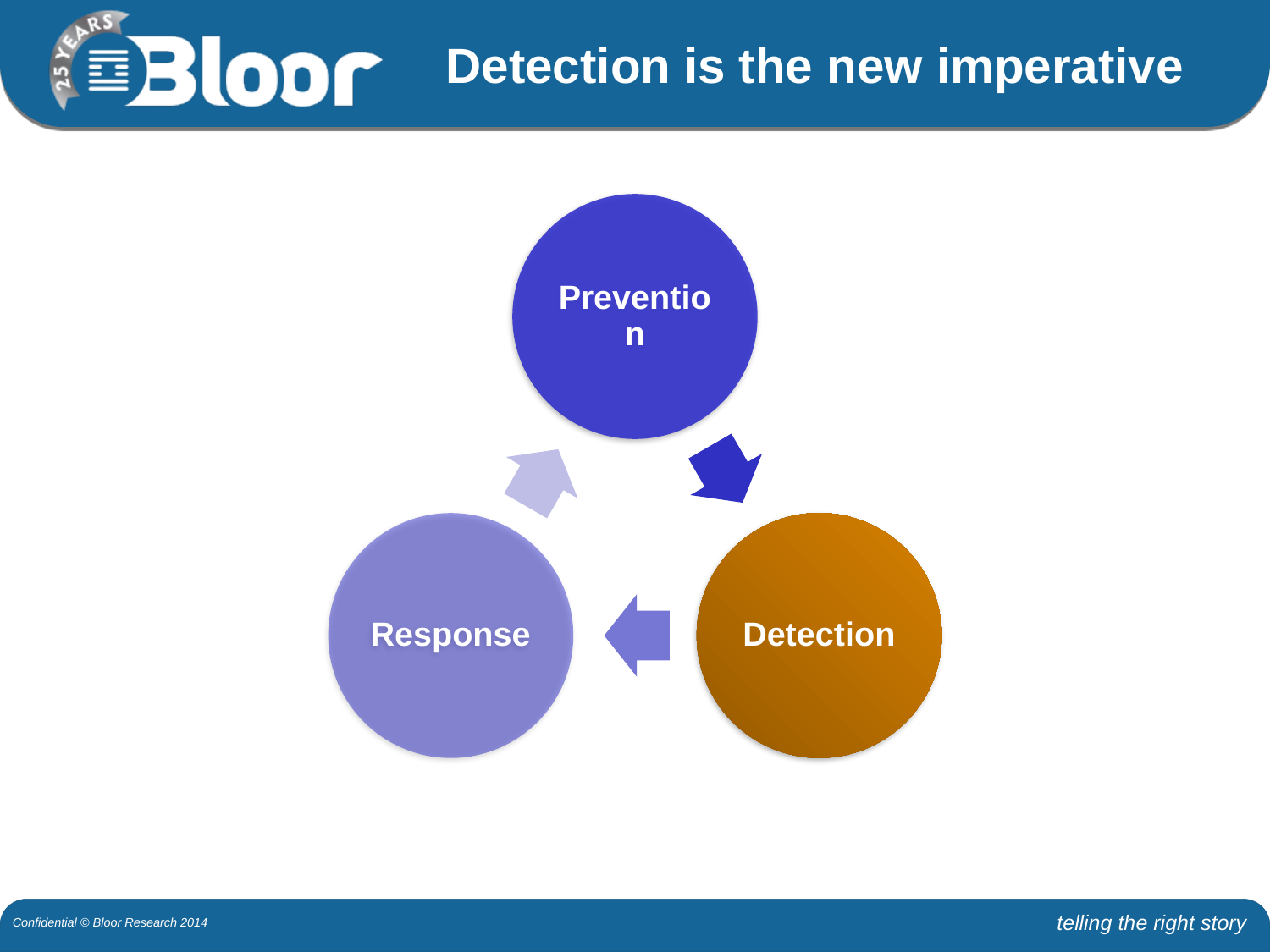

# Detection is the new imperative
Prevention

Detection

Response